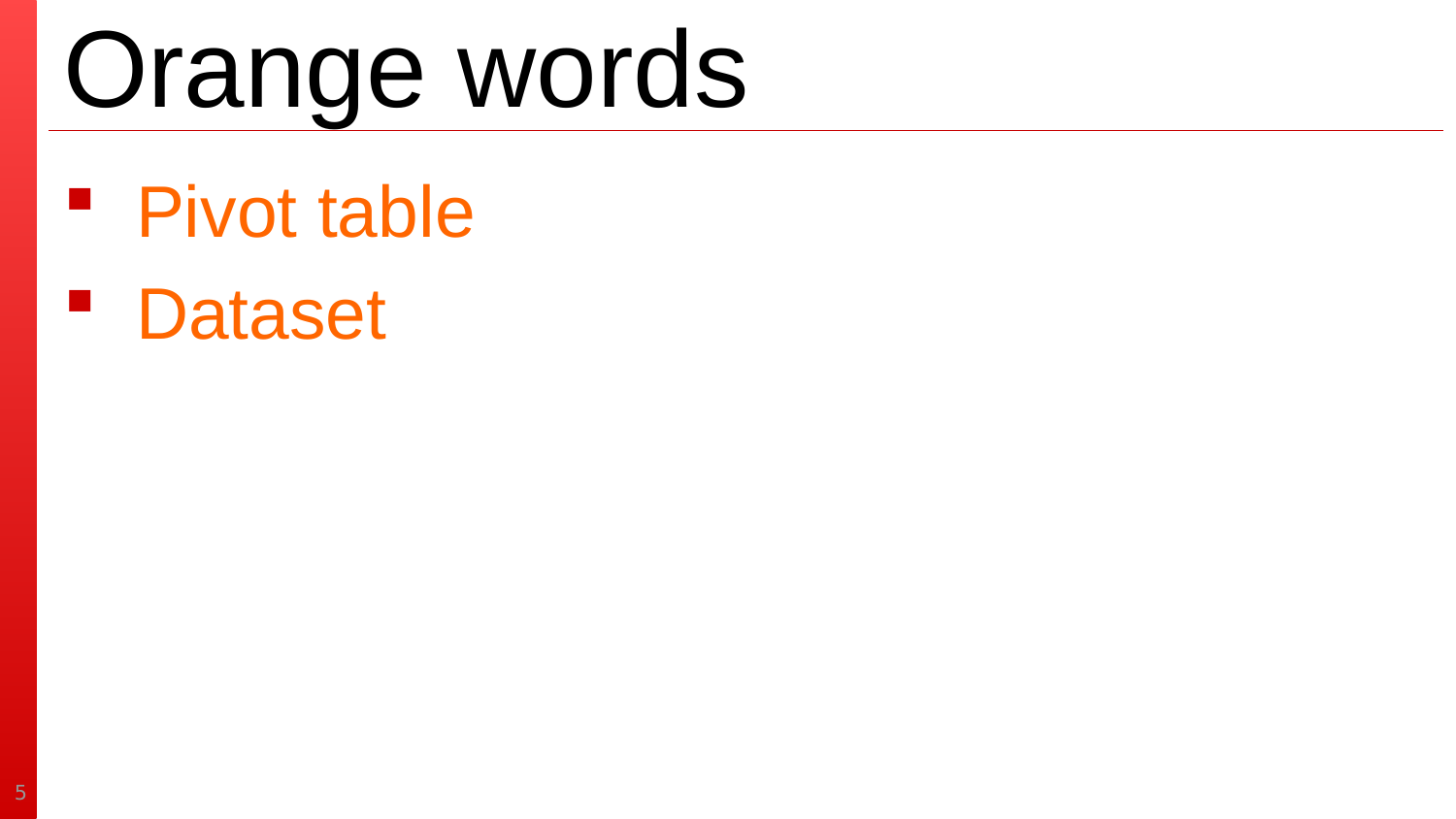

# Orange words
Pivot table
Dataset
5